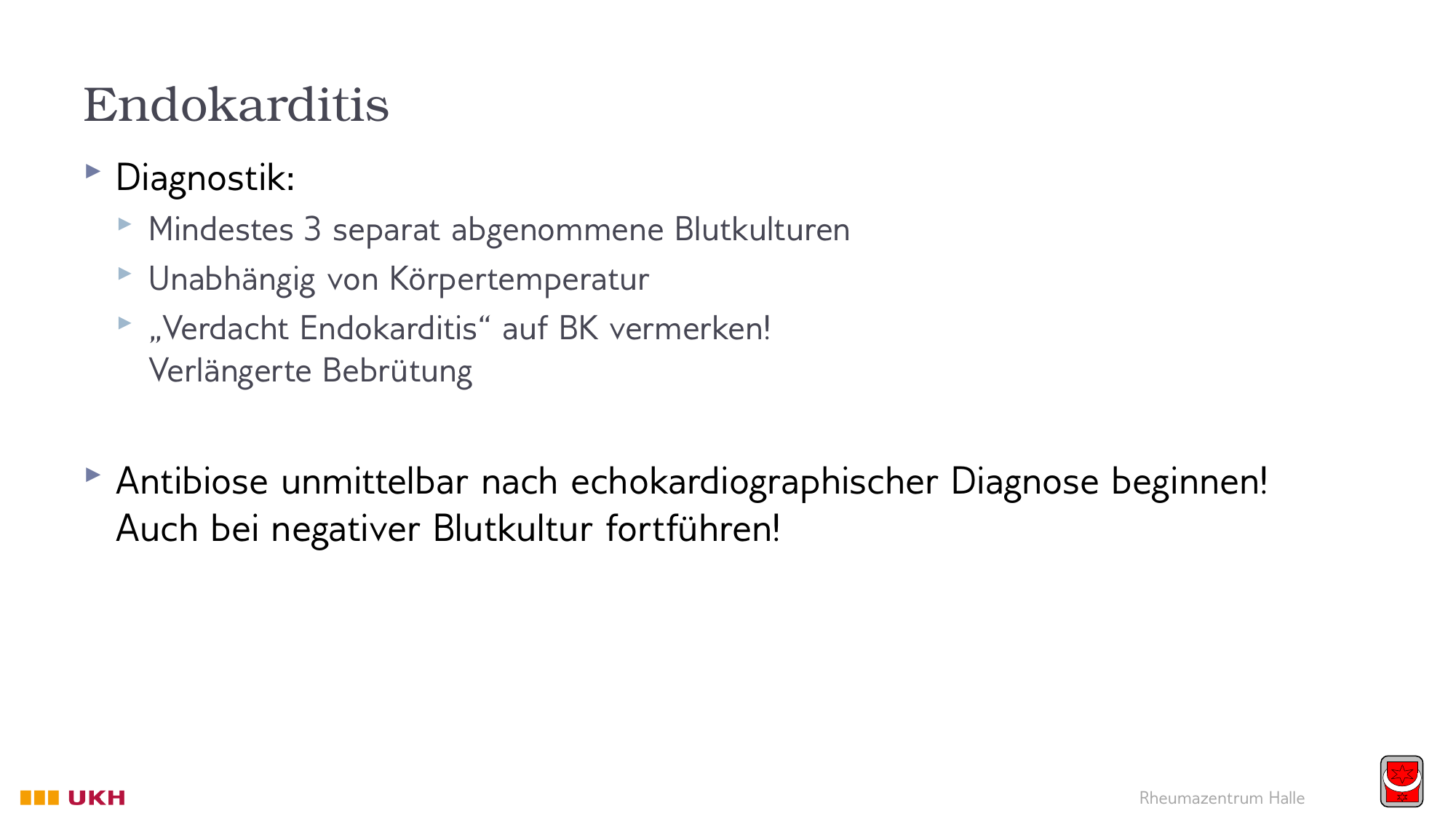

# Endokarditis
Diagnostik:
Mindestes 3 separat abgenommene Blutkulturen
Unabhängig von Körpertemperatur
„Verdacht Endokarditis“ auf BK vermerken!
Verlängerte Bebrütung

Antibiose unmittelbar nach echokardiographischer Diagnose beginnen!
Auch bei negativer Blutkultur fortführen!